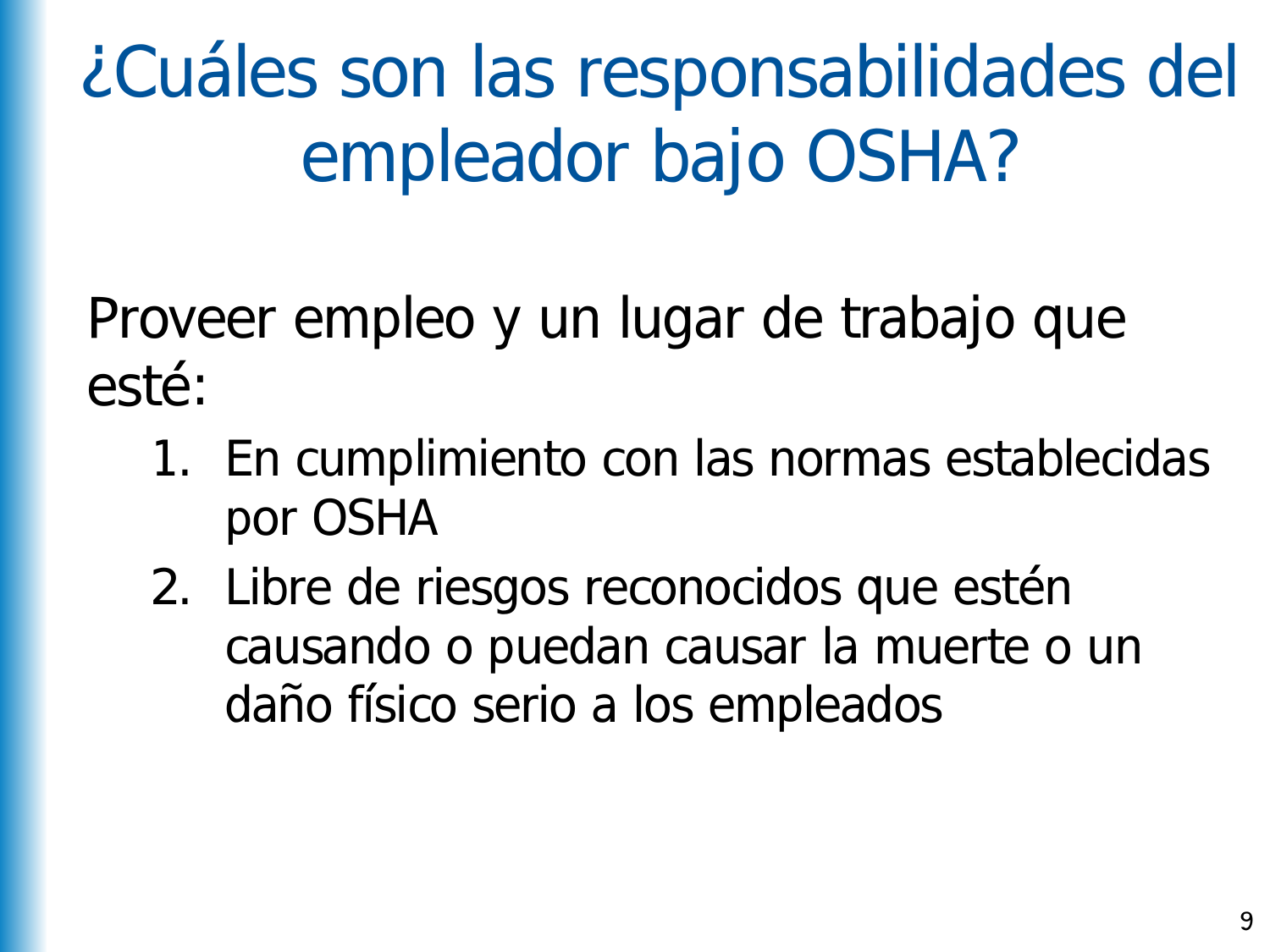

# ¿Cuáles son las responsabilidades del empleador bajo OSHA?
Proveer empleo y un lugar de trabajo que esté:
En cumplimiento con las normas establecidas por OSHA
Libre de riesgos reconocidos que estén causando o puedan causar la muerte o un daño físico serio a los empleados

9